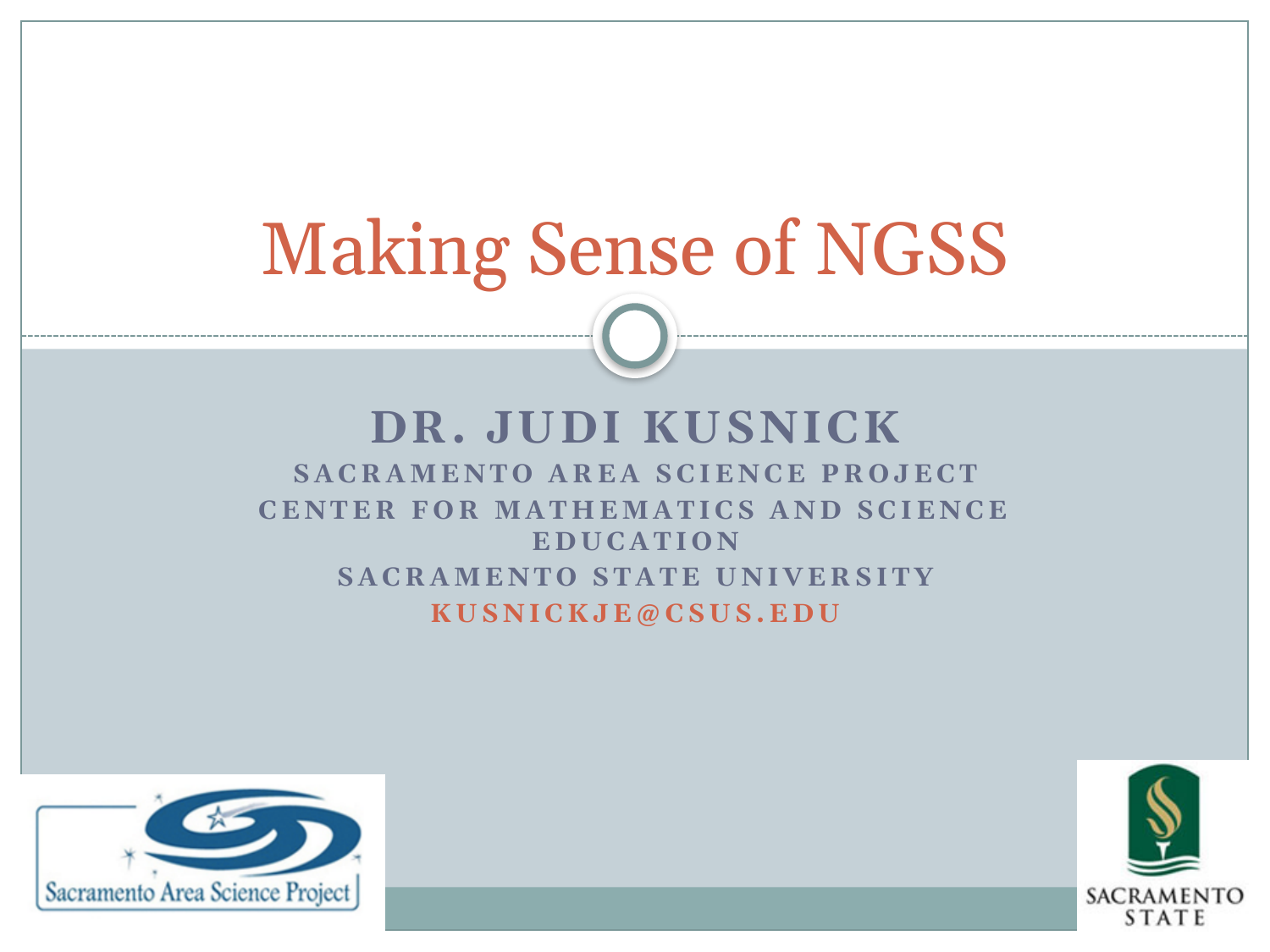

# Making Sense of NGSS
Dr. Judi Kusnick
Sacramento Area Science Project
Center for Mathematics and Science Education
Sacramento State University
kusnickje@csus.edu